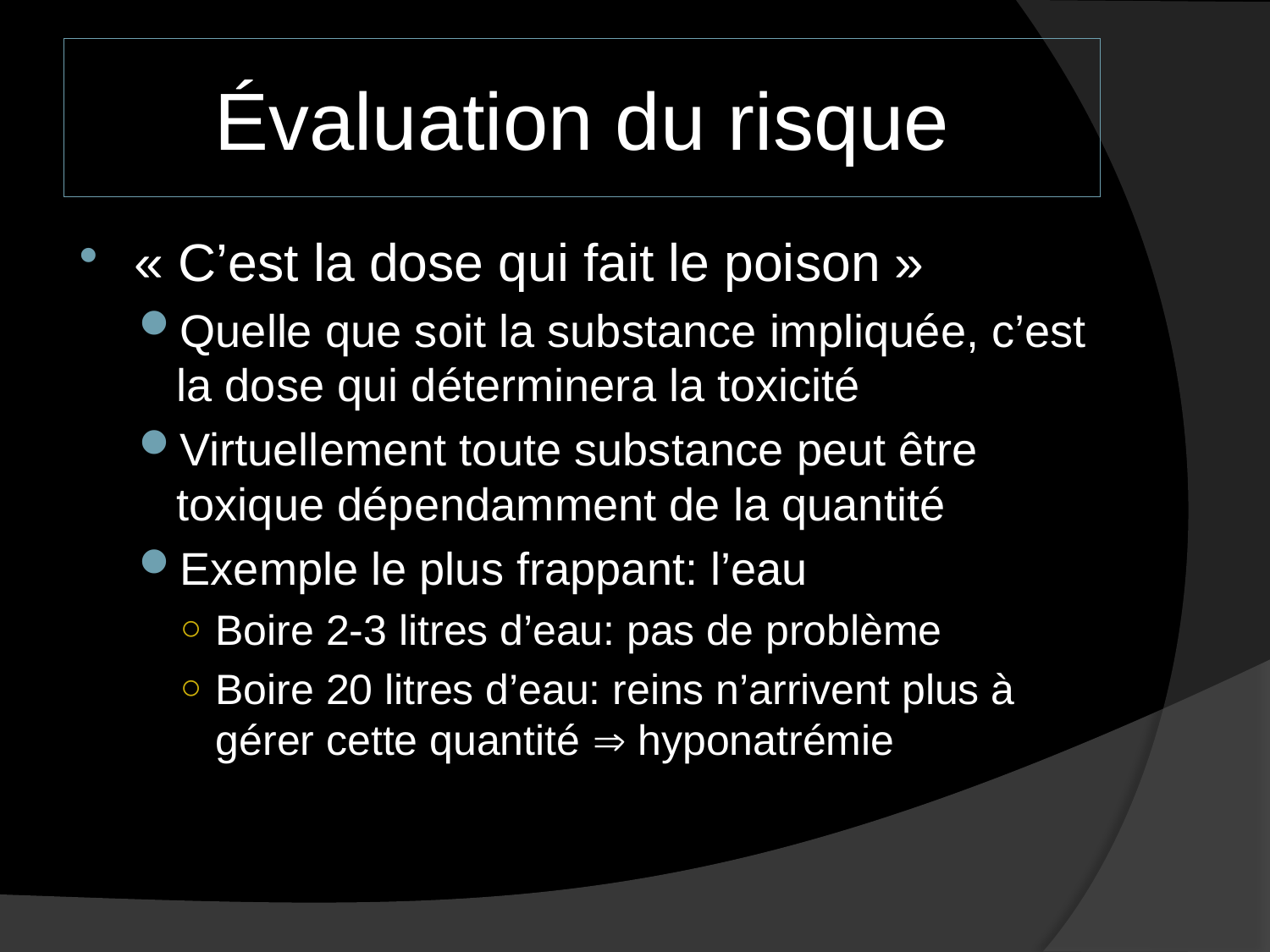

# Évaluation du risque
« C’est la dose qui fait le poison »
Quelle que soit la substance impliquée, c’est la dose qui déterminera la toxicité
Virtuellement toute substance peut être toxique dépendamment de la quantité
Exemple le plus frappant: l’eau
Boire 2-3 litres d’eau: pas de problème
Boire 20 litres d’eau: reins n’arrivent plus à gérer cette quantité ⇒ hyponatrémie